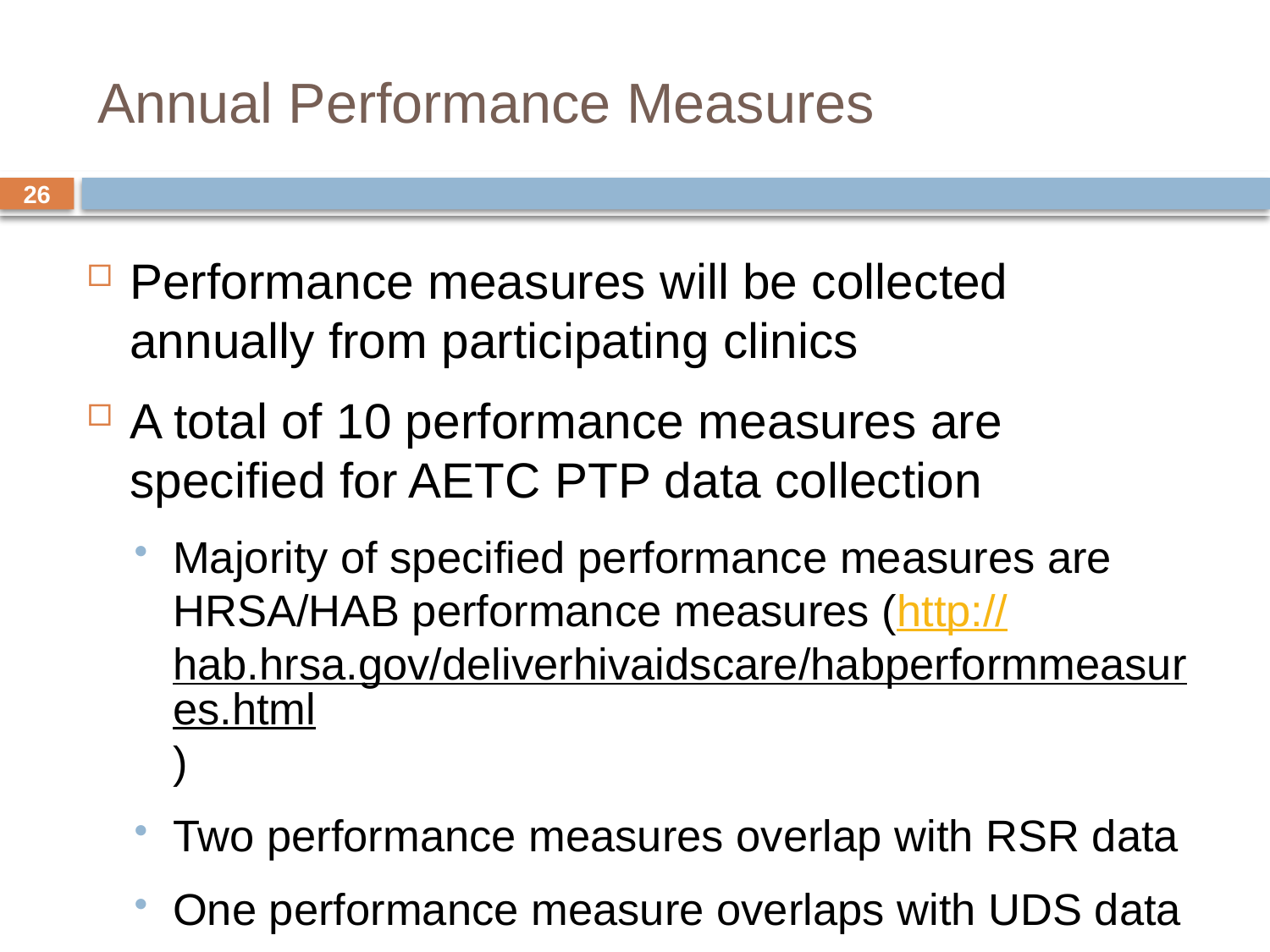

# Annual Performance Measures
26
Performance measures will be collected annually from participating clinics
A total of 10 performance measures are specified for AETC PTP data collection
Majority of specified performance measures are HRSA/HAB performance measures (http://hab.hrsa.gov/deliverhivaidscare/habperformmeasures.html)
Two performance measures overlap with RSR data
One performance measure overlaps with UDS data